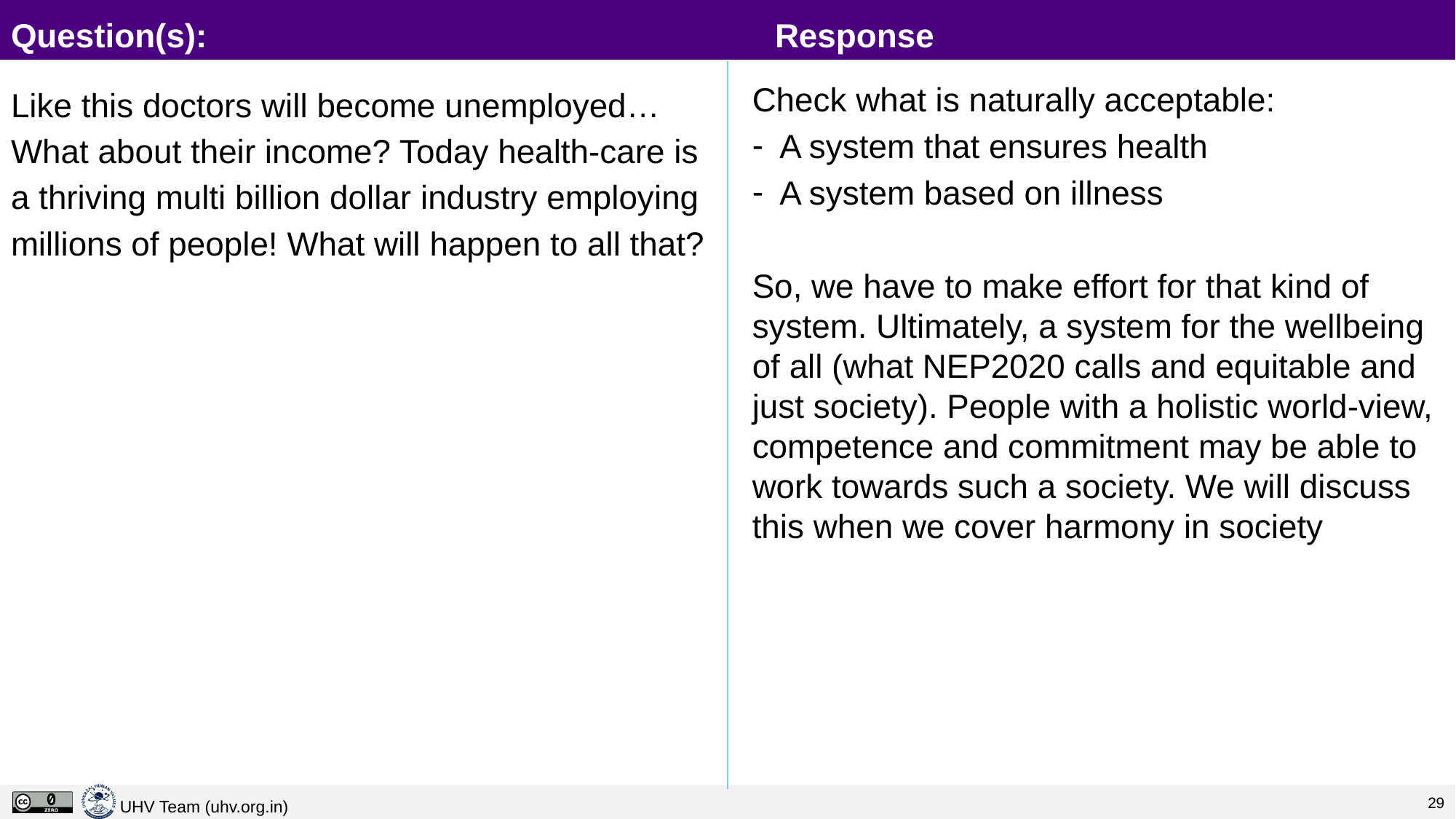

# Question(s):						Response
Like this doctors will become unemployed… What about their income? Today health-care is a thriving multi billion dollar industry employing millions of people! What will happen to all that?
Check what is naturally acceptable:
A system that ensures health
A system based on illness

So, we have to make effort for that kind of system. Ultimately, a system for the wellbeing of all (what NEP2020 calls and equitable and just society). People with a holistic world-view, competence and commitment may be able to work towards such a society. We will discuss this when we cover harmony in society